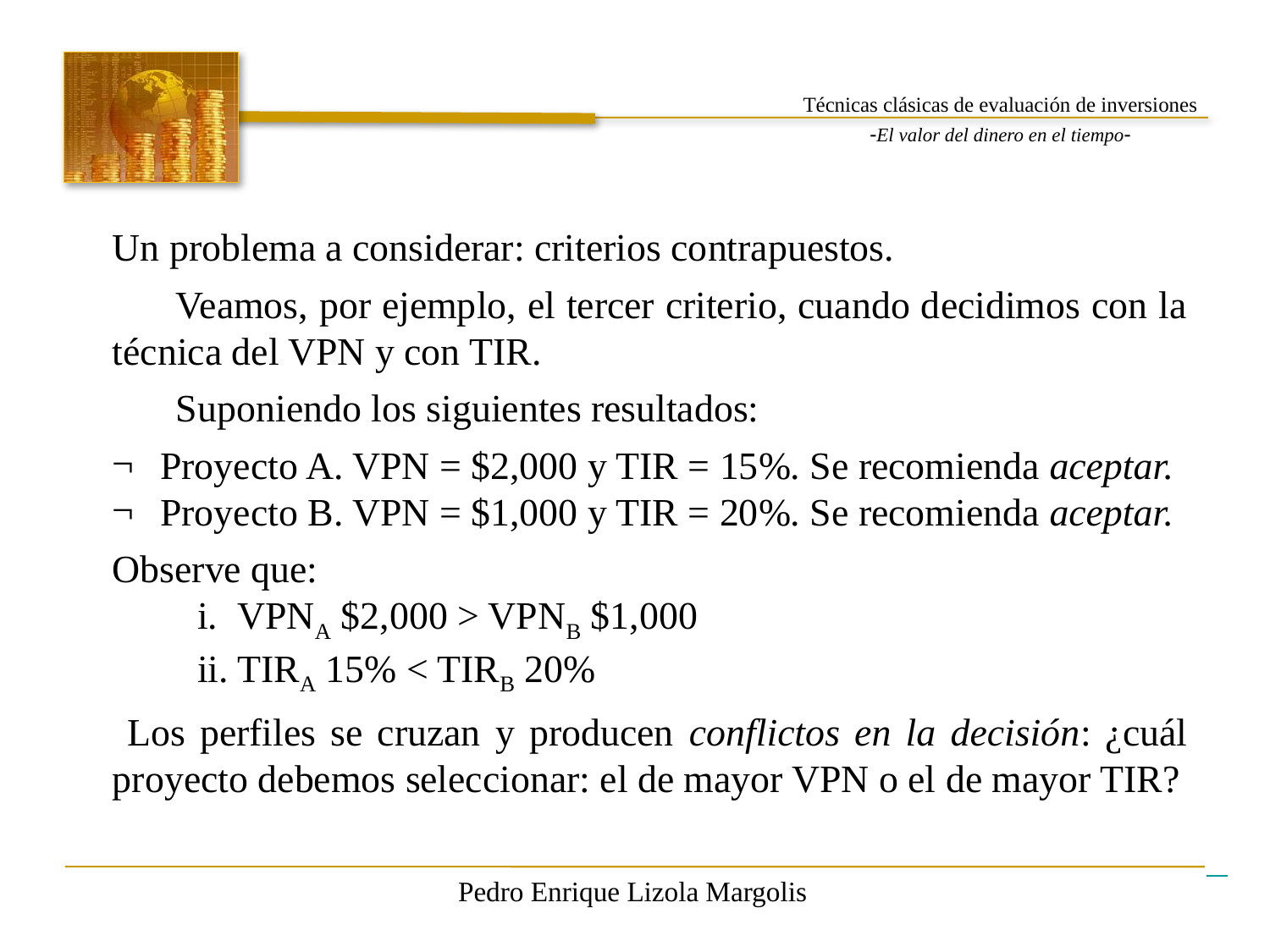

Un problema a considerar: criterios contrapuestos.
Veamos, por ejemplo, el tercer criterio, cuando decidimos con la técnica del VPN y con TIR.
Suponiendo los siguientes resultados:
Proyecto A. VPN = $2,000 y TIR = 15%. Se recomienda aceptar.
Proyecto B. VPN = $1,000 y TIR = 20%. Se recomienda aceptar.
Observe que:
VPNA $2,000 > VPNB $1,000
TIRA 15% < TIRB 20%
 Los perfiles se cruzan y producen conflictos en la decisión: ¿cuál proyecto debemos seleccionar: el de mayor VPN o el de mayor TIR?

ϕ
Pedro Enrique Lizola Margolis